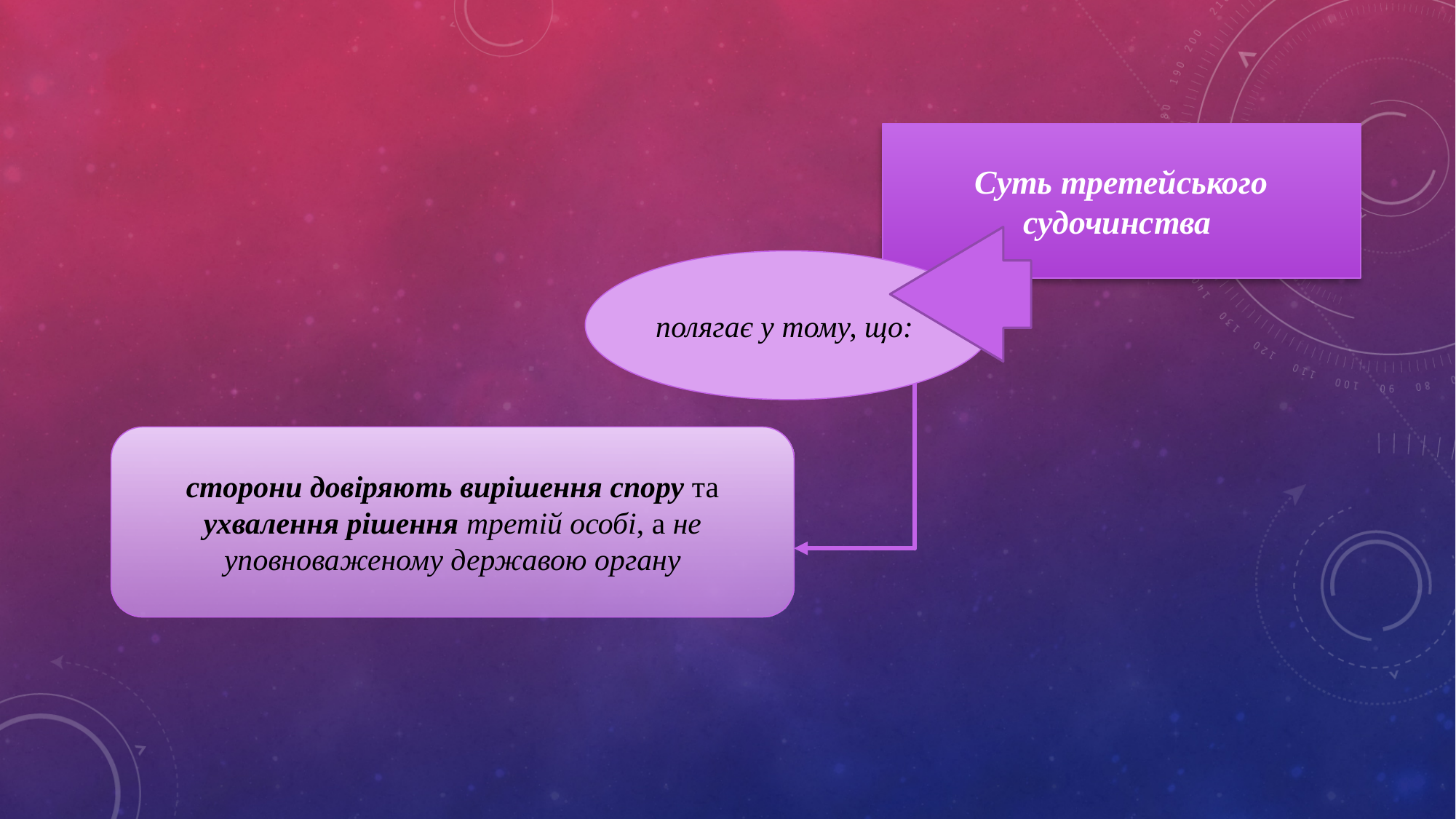

Суть третейського судочинства

полягає у тому, що:
сторони довіряють вирішення спору та ухвалення рішення третій особі, а не уповноваженому державою органу